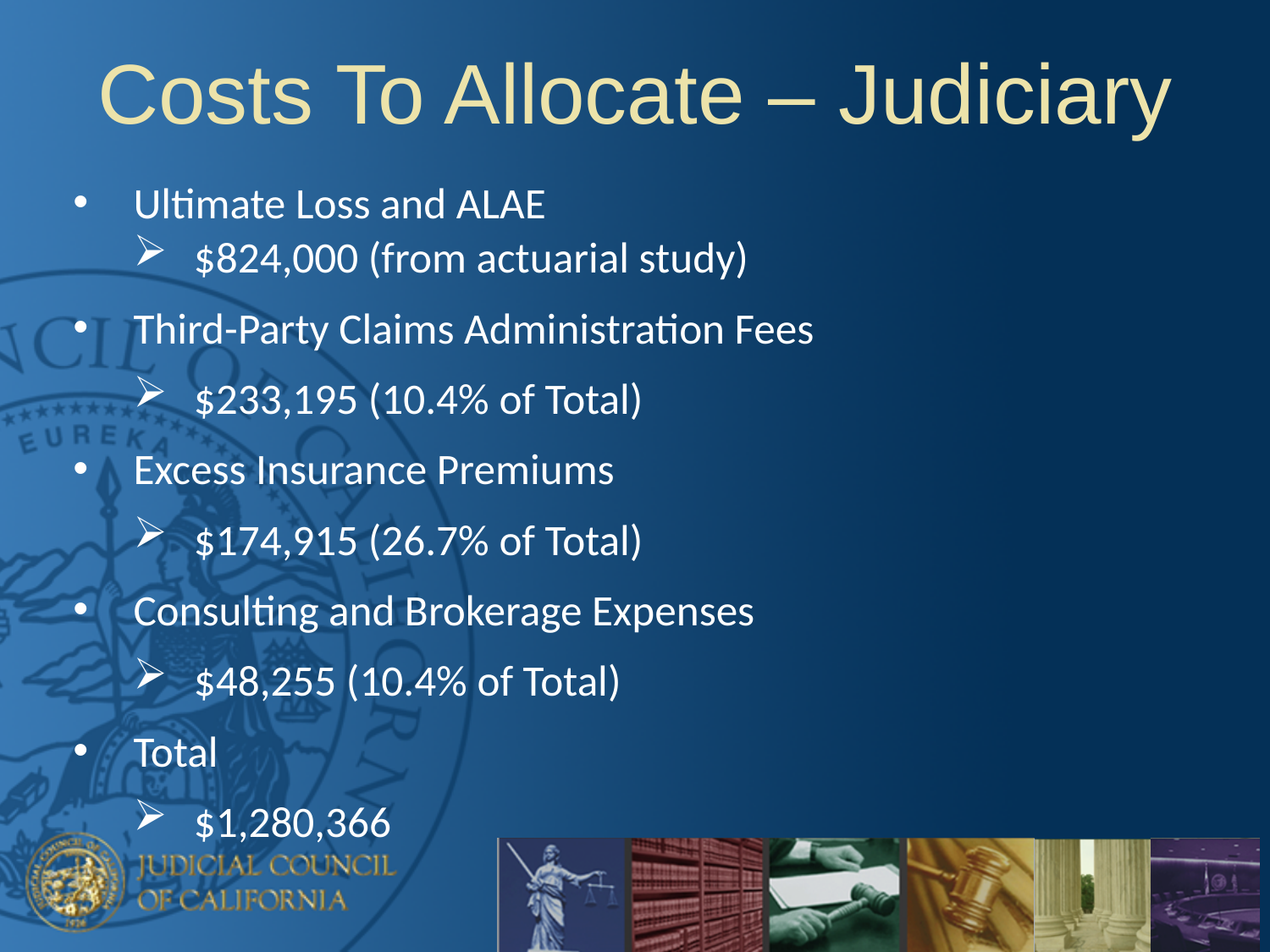

# Costs To Allocate – Judiciary
Ultimate Loss and ALAE
$824,000 (from actuarial study)
Third-Party Claims Administration Fees
$233,195 (10.4% of Total)
Excess Insurance Premiums
$174,915 (26.7% of Total)
Consulting and Brokerage Expenses
$48,255 (10.4% of Total)
Total
$1,280,366